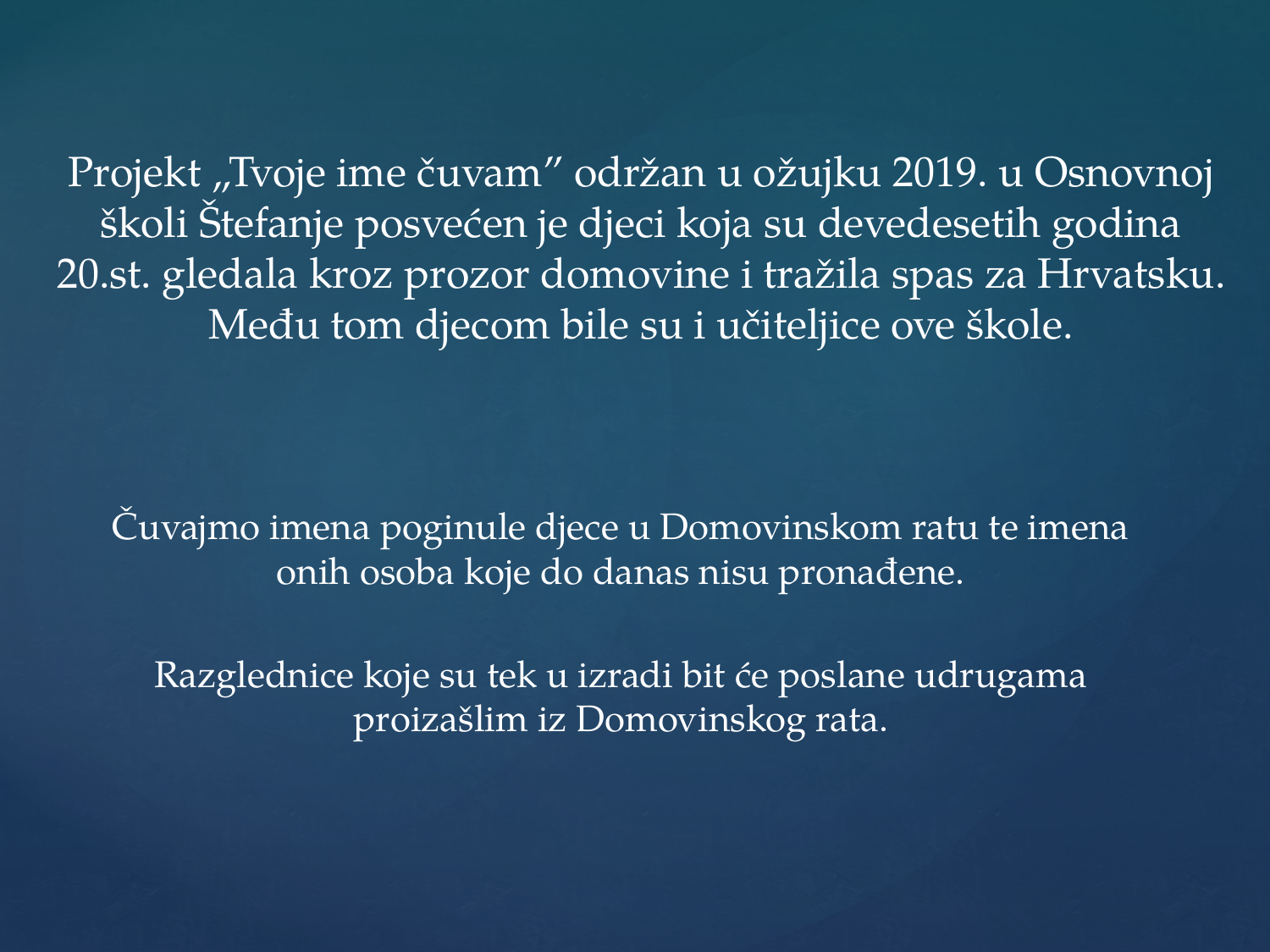

#
Projekt „Tvoje ime čuvam” održan u ožujku 2019. u Osnovnoj školi Štefanje posvećen je djeci koja su devedesetih godina 20.st. gledala kroz prozor domovine i tražila spas za Hrvatsku. Među tom djecom bile su i učiteljice ove škole.
Čuvajmo imena poginule djece u Domovinskom ratu te imena onih osoba koje do danas nisu pronađene.

Razglednice koje su tek u izradi bit će poslane udrugama proizašlim iz Domovinskog rata.